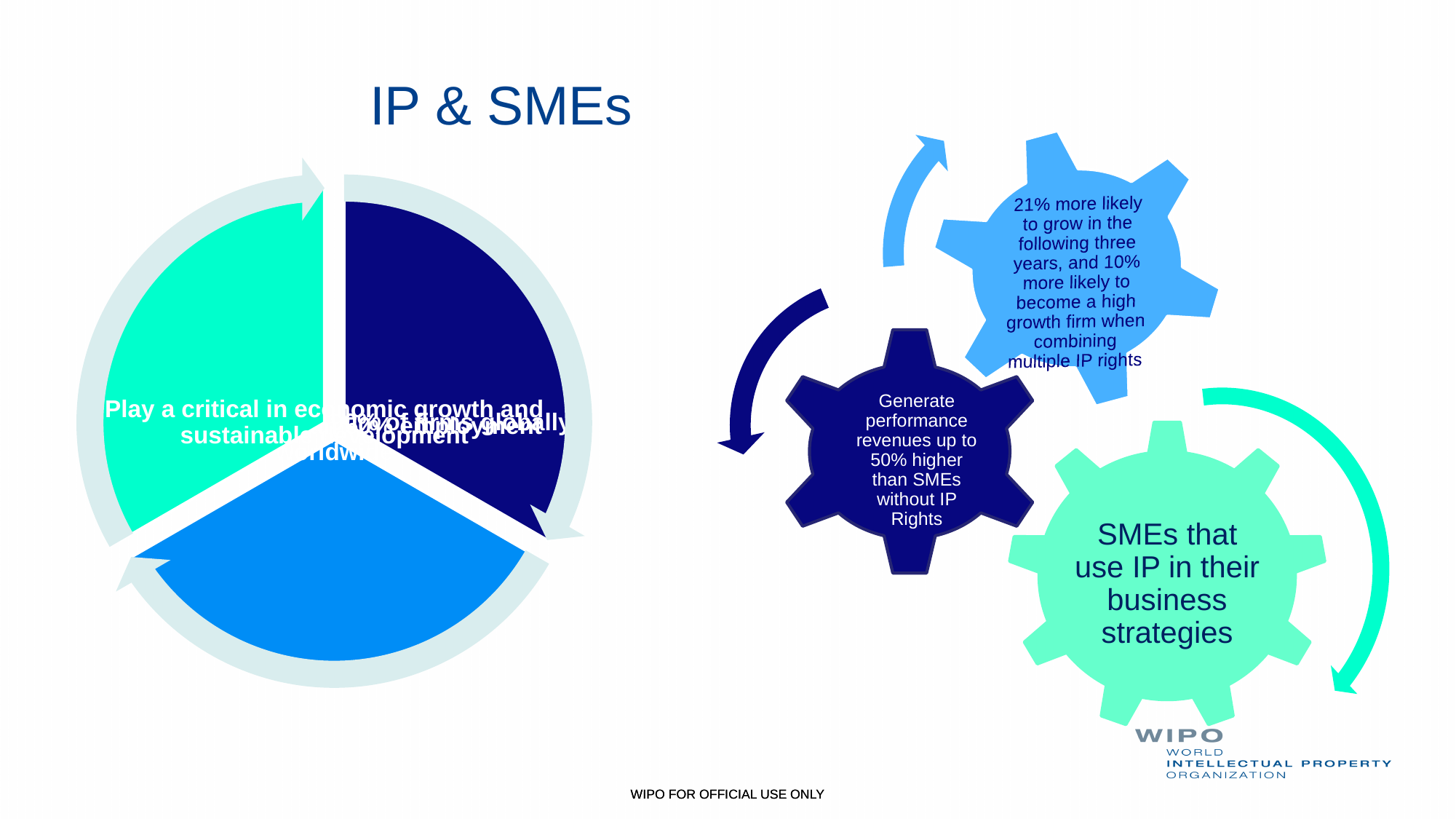

# IP & SMEs
SMEs that use IP in their business strategies
Generate performance revenues up to 50% higher than SMEs without IP Rights

21% more likely to grow in the following three years, and 10% more likely to become a high growth firm when combining multiple IP rights
Account for about 90% of firms globally
Provide more than 50% employment worldwide
Play a critical in economic growth and sustainable development